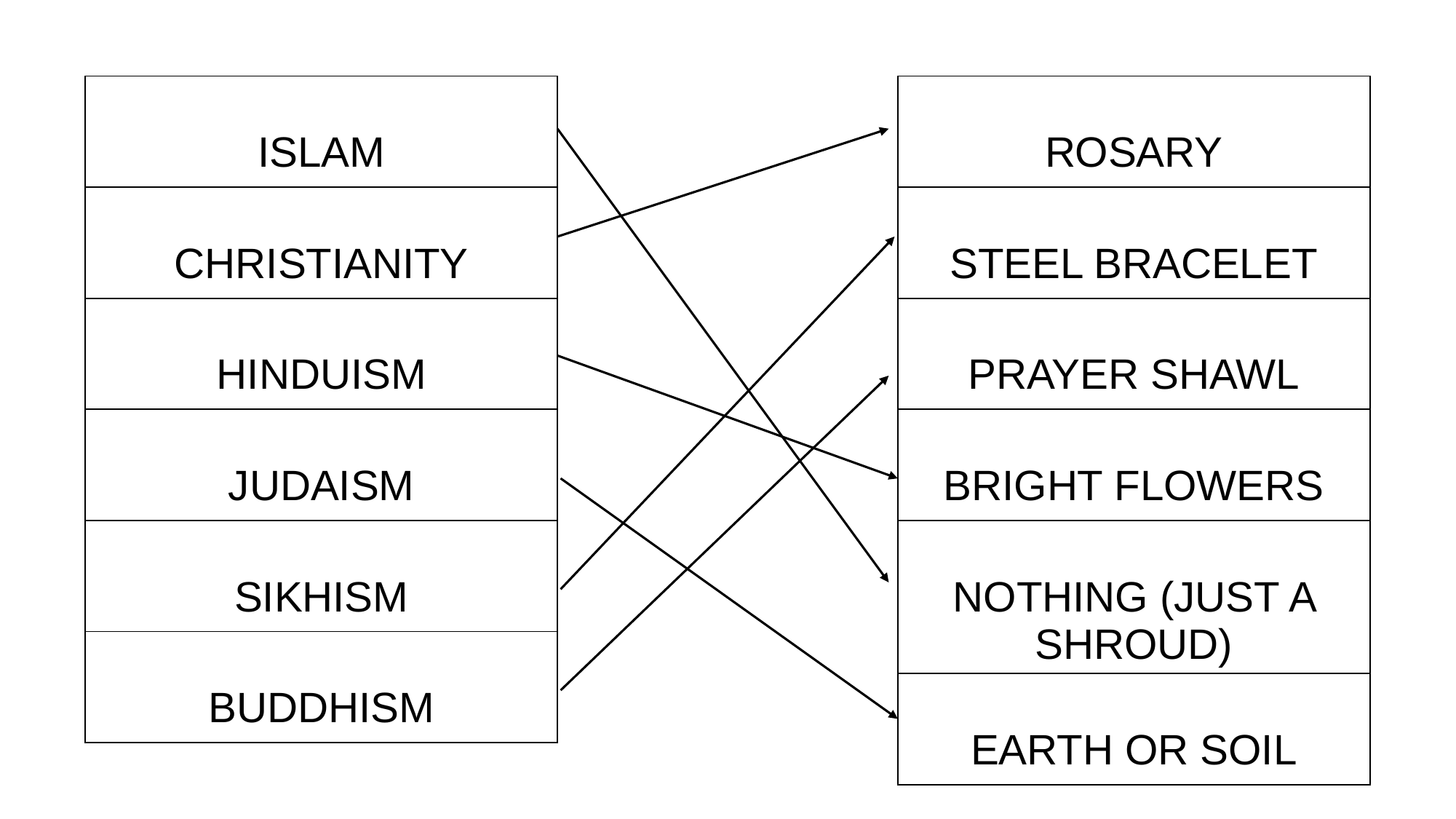

# Answers: match the grave goods to the religious group that might use them
| ISLAM |
| --- |
| CHRISTIANITY |
| HINDUISM |
| JUDAISM |
| SIKHISM |
| BUDDHISM |
| ROSARY |
| --- |
| STEEL BRACELET |
| PRAYER SHAWL |
| BRIGHT FLOWERS |
| NOTHING (JUST A SHROUD) |
| EARTH OR SOIL |